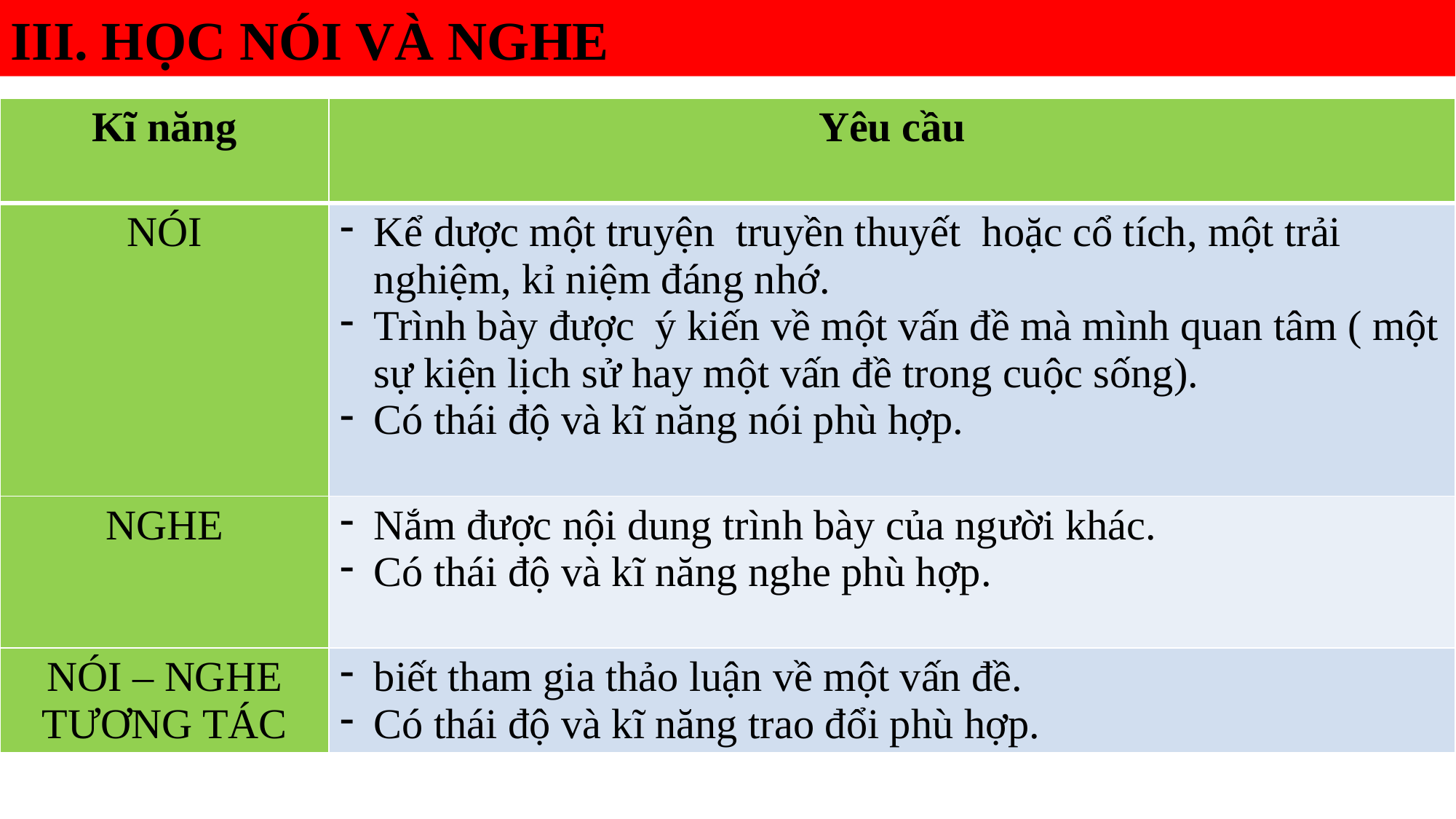

III. HỌC NÓI VÀ NGHE
| Kĩ năng | Yêu cầu |
| --- | --- |
| NÓI | Kể dược một truyện truyền thuyết hoặc cổ tích, một trải nghiệm, kỉ niệm đáng nhớ. Trình bày được ý kiến về một vấn đề mà mình quan tâm ( một sự kiện lịch sử hay một vấn đề trong cuộc sống). Có thái độ và kĩ năng nói phù hợp. |
| NGHE | Nắm được nội dung trình bày của người khác. Có thái độ và kĩ năng nghe phù hợp. |
| NÓI – NGHE TƯƠNG TÁC | biết tham gia thảo luận về một vấn đề. Có thái độ và kĩ năng trao đổi phù hợp. |